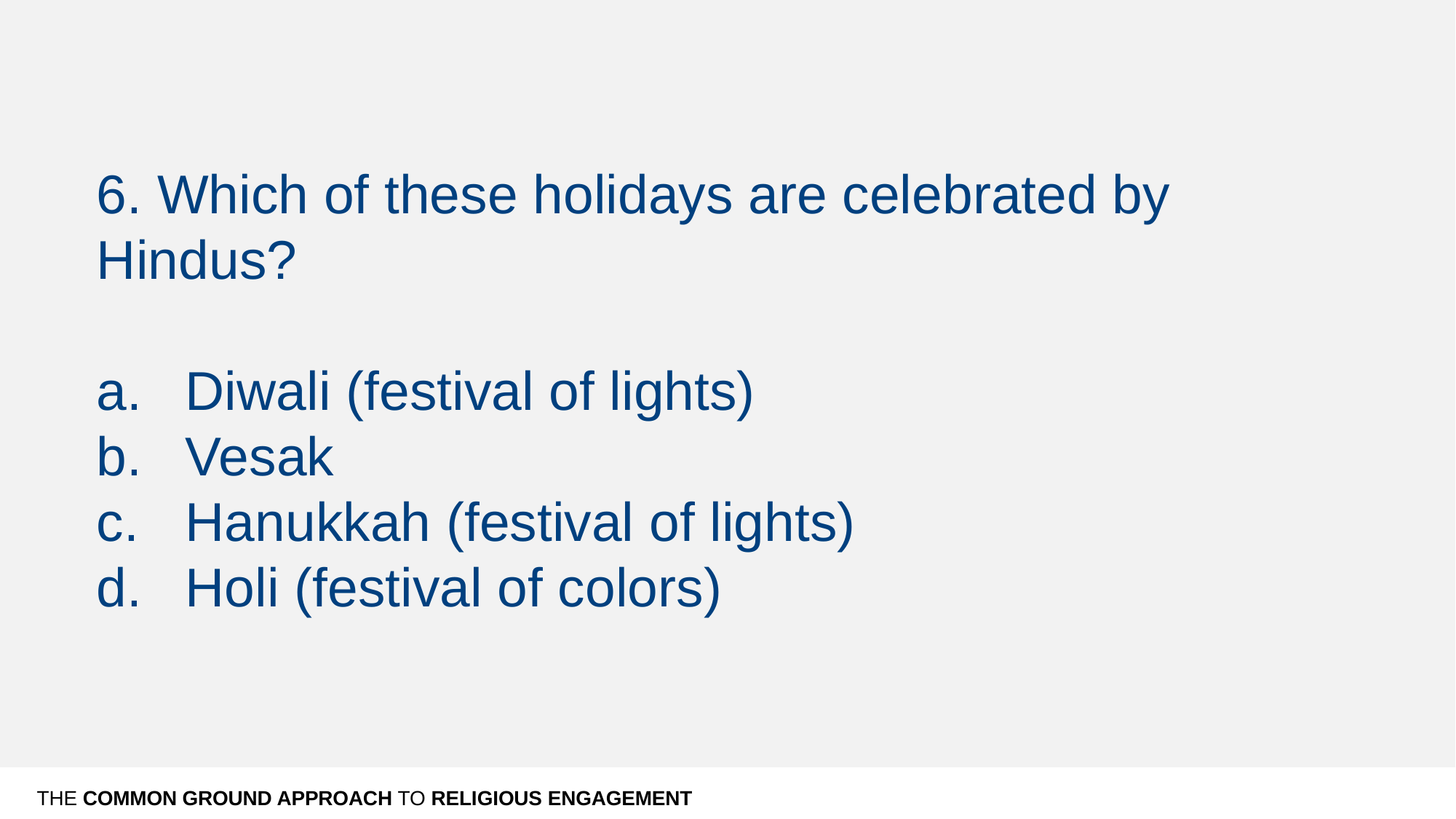

6. Which of these holidays are celebrated by Hindus?

Diwali (festival of lights)
Vesak
Hanukkah (festival of lights)
Holi (festival of colors)